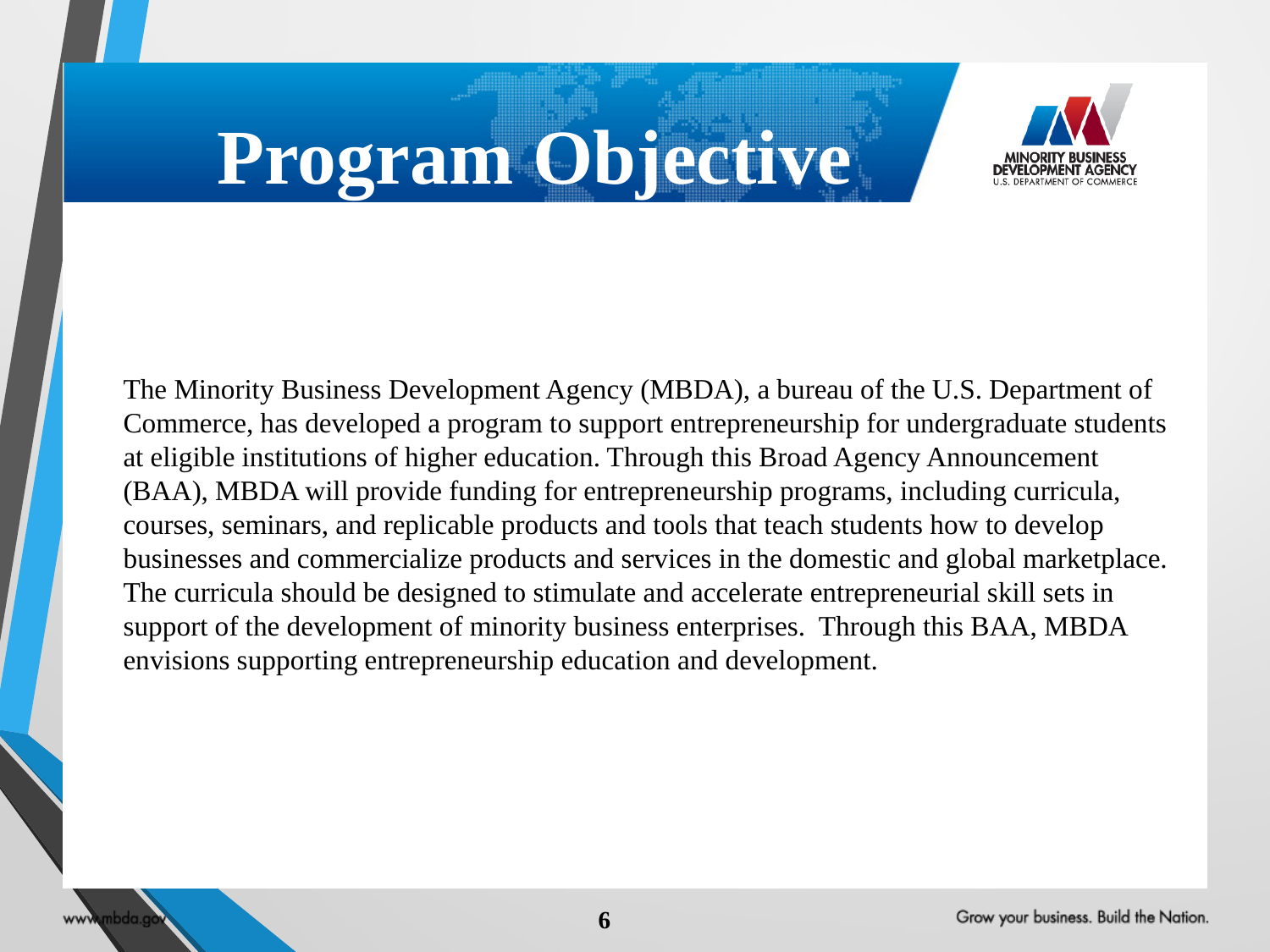

# Program Objective
The Minority Business Development Agency (MBDA), a bureau of the U.S. Department of Commerce, has developed a program to support entrepreneurship for undergraduate students at eligible institutions of higher education. Through this Broad Agency Announcement (BAA), MBDA will provide funding for entrepreneurship programs, including curricula, courses, seminars, and replicable products and tools that teach students how to develop businesses and commercialize products and services in the domestic and global marketplace. The curricula should be designed to stimulate and accelerate entrepreneurial skill sets in support of the development of minority business enterprises.  Through this BAA, MBDA envisions supporting entrepreneurship education and development.

6